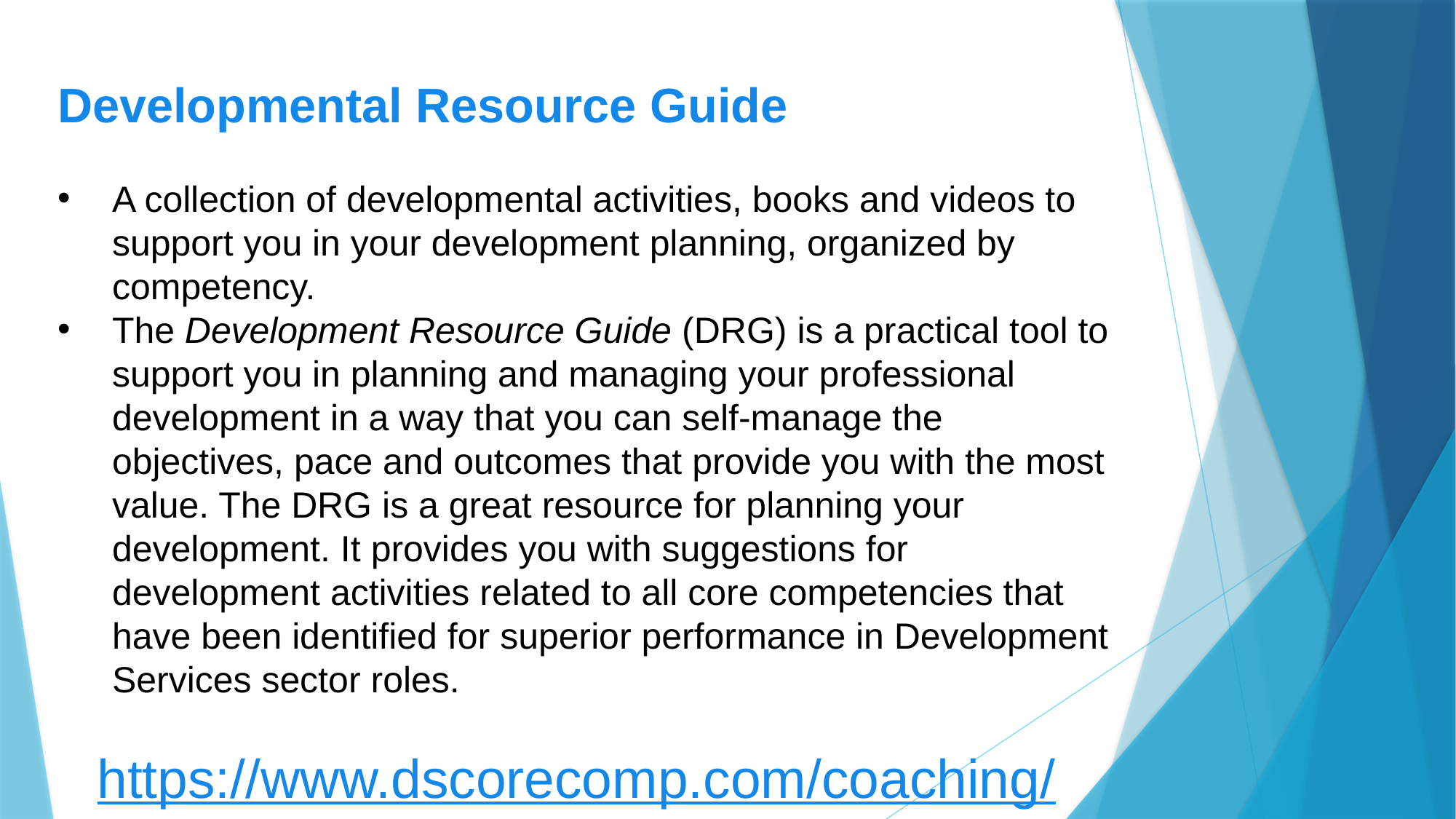

Developmental Resource Guide

A collection of developmental activities, books and videos to support you in your development planning, organized by competency.
The Development Resource Guide (DRG) is a practical tool to support you in planning and managing your professional development in a way that you can self-manage the objectives, pace and outcomes that provide you with the most value. The DRG is a great resource for planning your development. It provides you with suggestions for development activities related to all core competencies that have been identified for superior performance in Development Services sector roles.

https://www.dscorecomp.com/coaching/